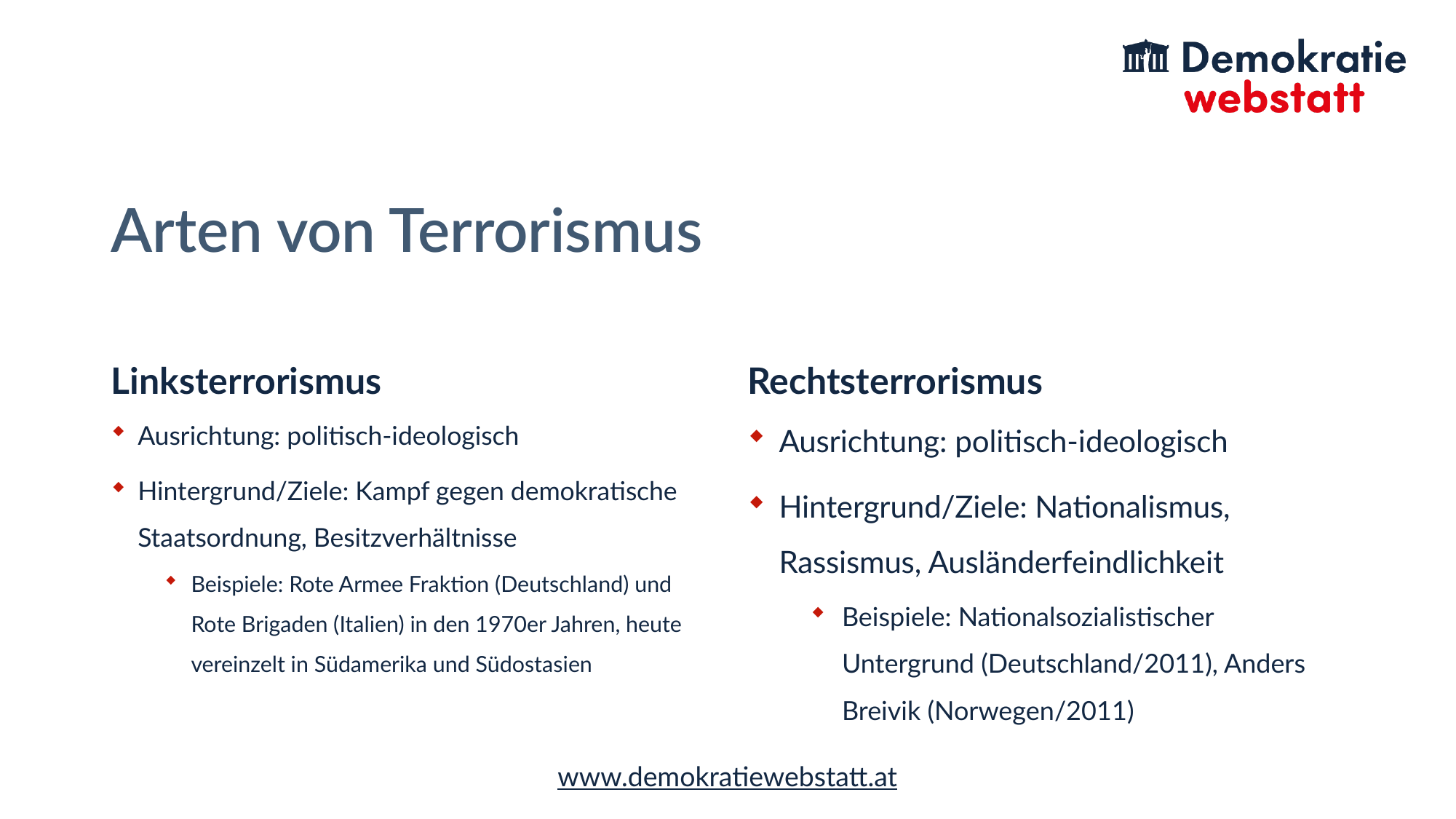

# Arten von Terrorismus
Linksterrorismus
Rechtsterrorismus
Ausrichtung: politisch-ideologisch
Hintergrund/Ziele: Kampf gegen demokratische Staatsordnung, Besitzverhältnisse
Beispiele: Rote Armee Fraktion (Deutschland) und Rote Brigaden (Italien) in den 1970er Jahren, heute vereinzelt in Südamerika und Südostasien
Ausrichtung: politisch-ideologisch
Hintergrund/Ziele: Nationalismus, Rassismus, Ausländerfeindlichkeit
Beispiele: Nationalsozialistischer Untergrund (Deutschland/2011), Anders Breivik (Norwegen/2011)